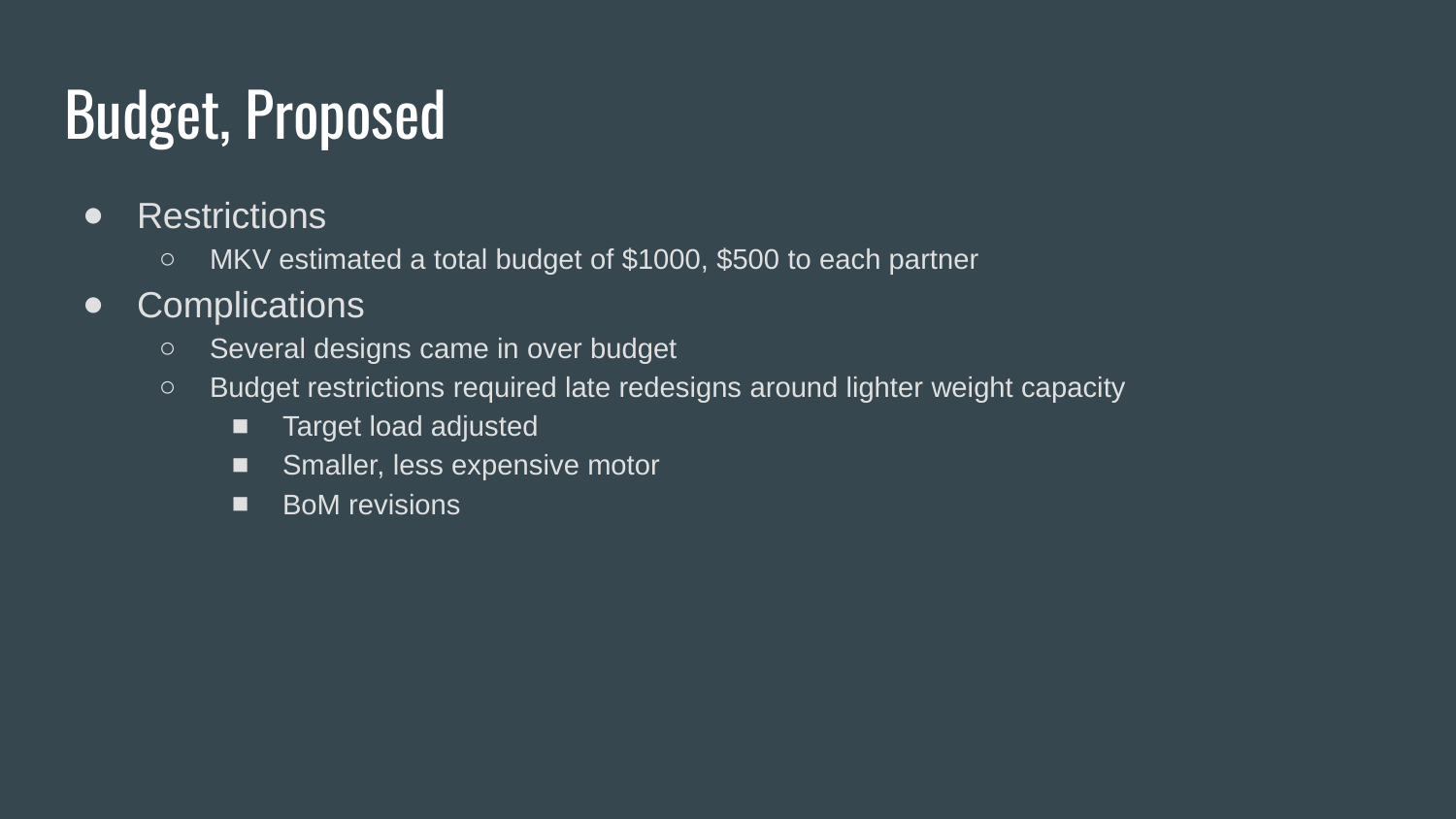

# Budget, Proposed
Restrictions
MKV estimated a total budget of $1000, $500 to each partner
Complications
Several designs came in over budget
Budget restrictions required late redesigns around lighter weight capacity
Target load adjusted
Smaller, less expensive motor
BoM revisions